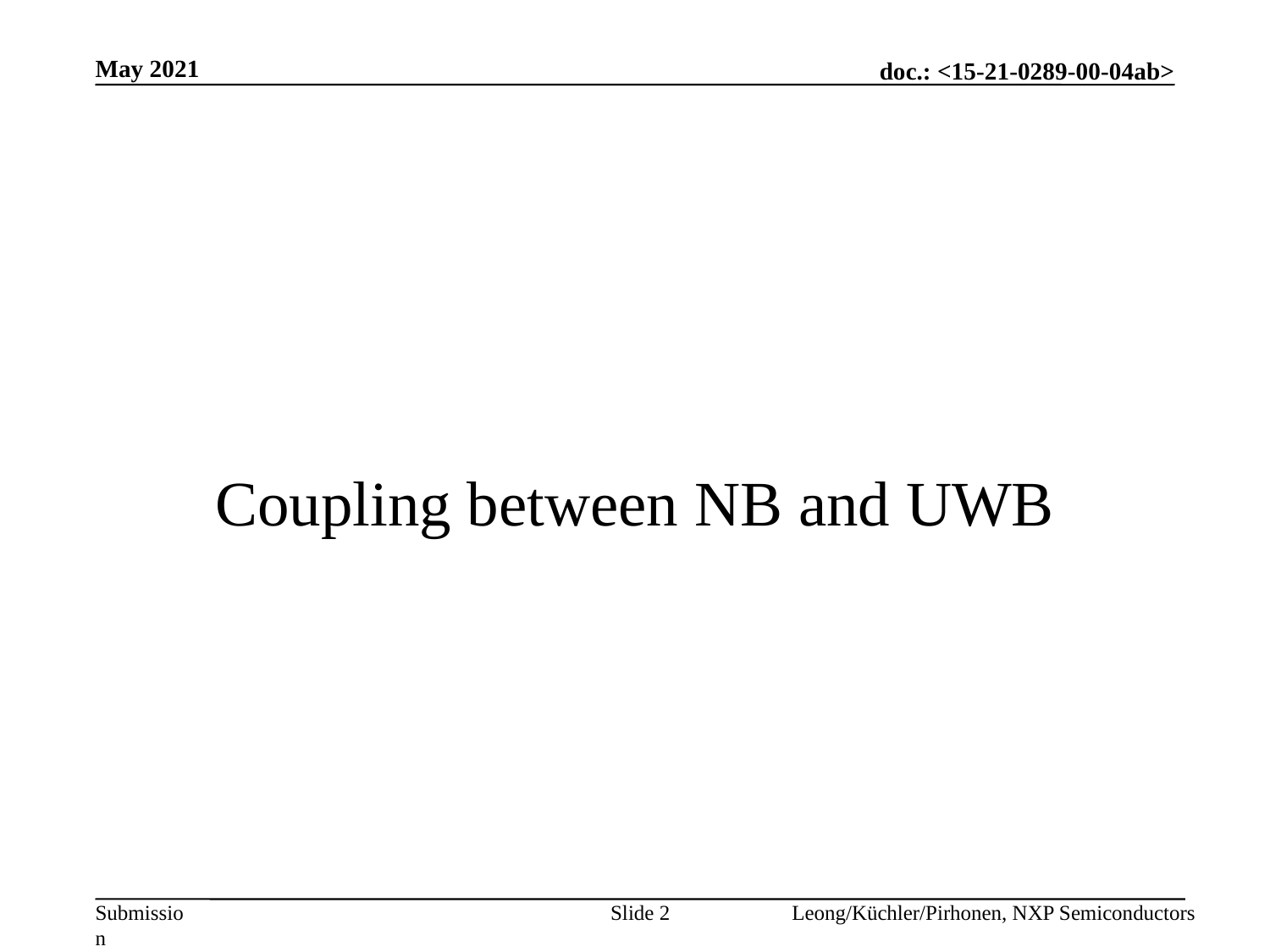

May 2021
# Coupling between NB and UWB
Slide 2
Leong/Küchler/Pirhonen, NXP Semiconductors